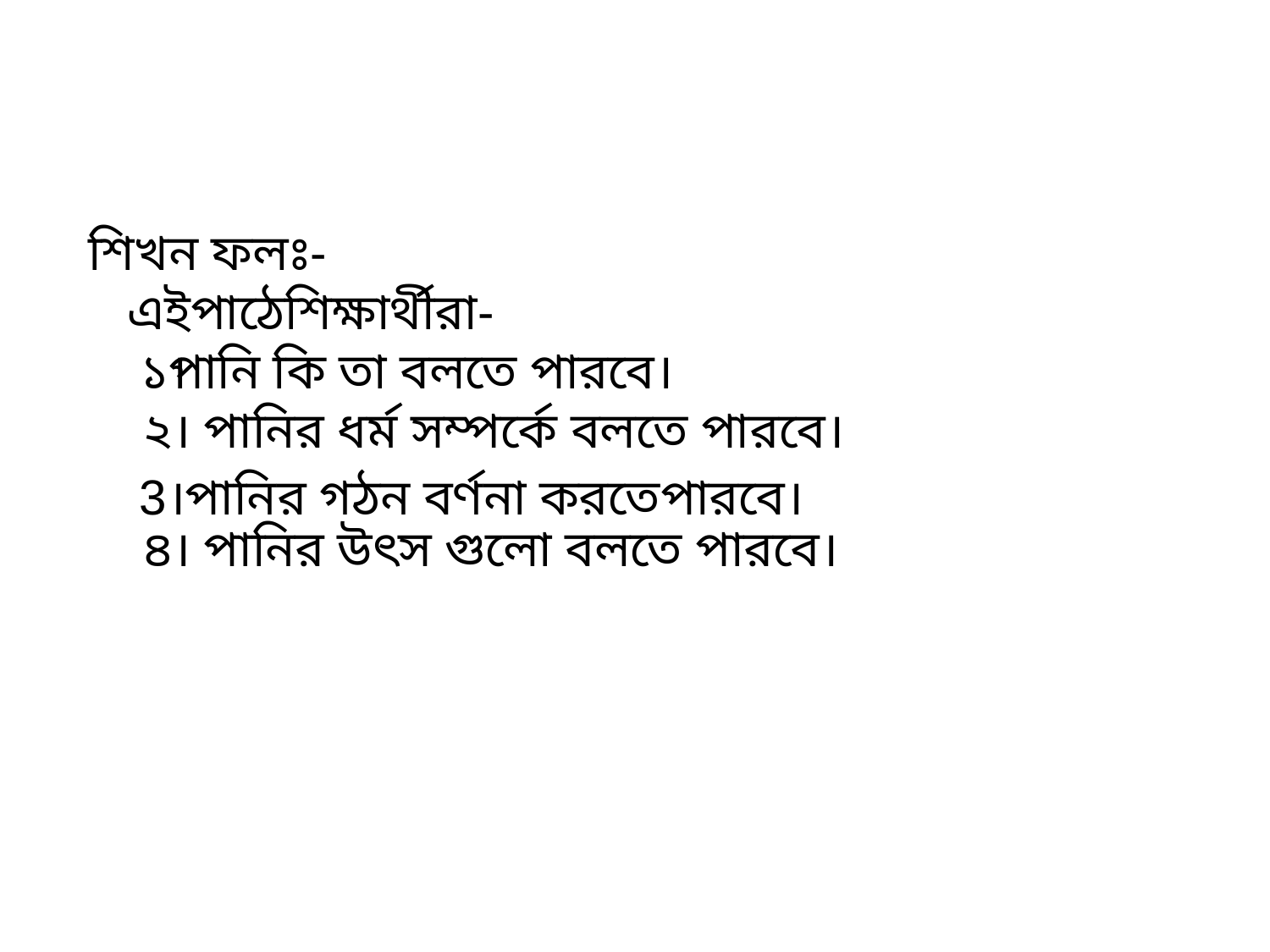

শিখন ফলঃ-
   এইপাঠেশিক্ষার্থীরা-
    ১।
  পানি কি তা বলতে পারবে।
২। পানির ধর্ম সম্পর্কে বলতে পারবে।

৪। পানির উৎস গুলো বলতে পারবে।
3।পানির গঠন বর্ণনা করতেপারবে।